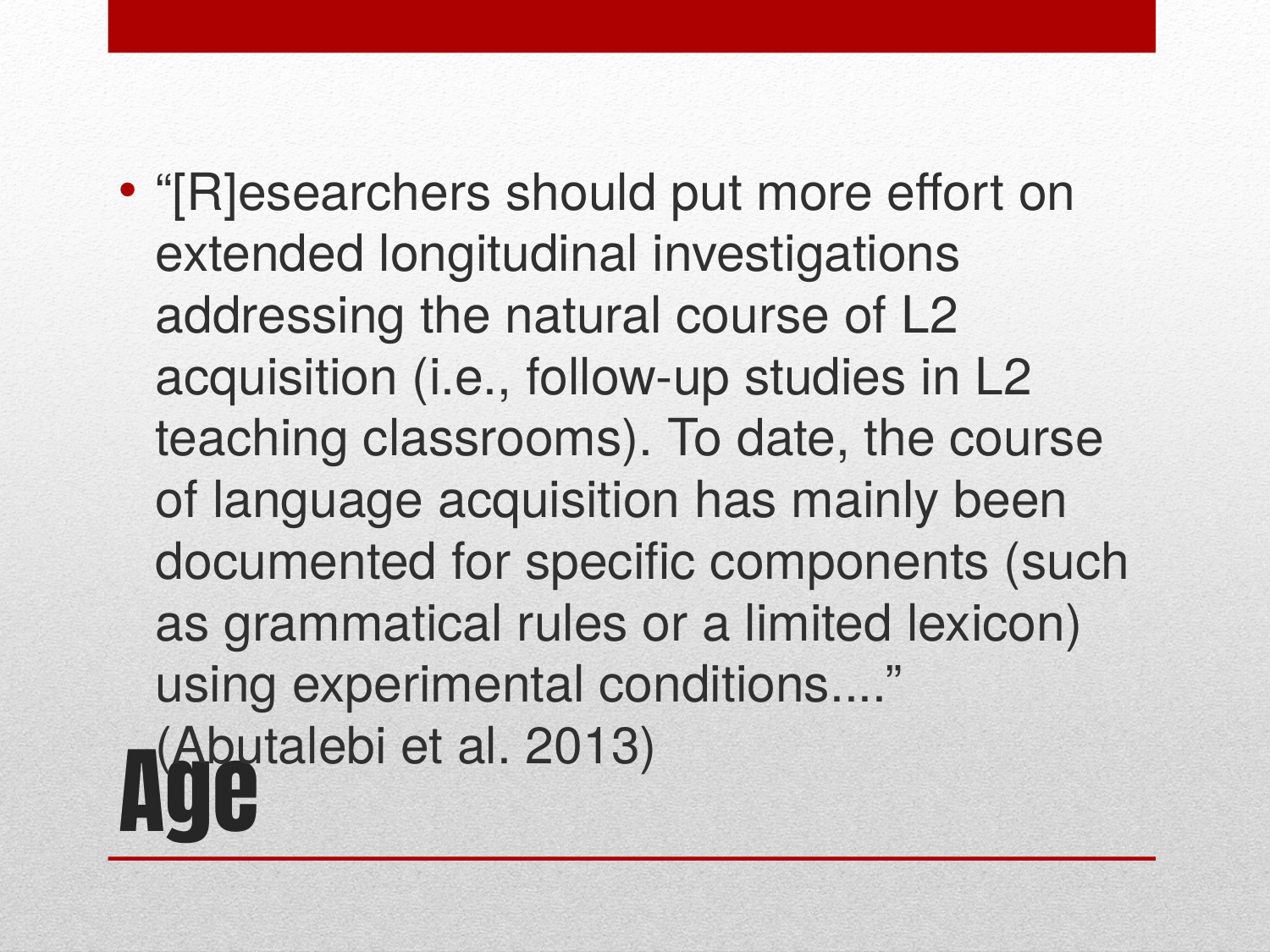

“[R]esearchers should put more effort on extended longitudinal investigations addressing the natural course of L2 acquisition (i.e., follow-up studies in L2 teaching classrooms). To date, the course of language acquisition has mainly been documented for specific components (such as grammatical rules or a limited lexicon) using experimental conditions....” (Abutalebi et al. 2013)

# Age